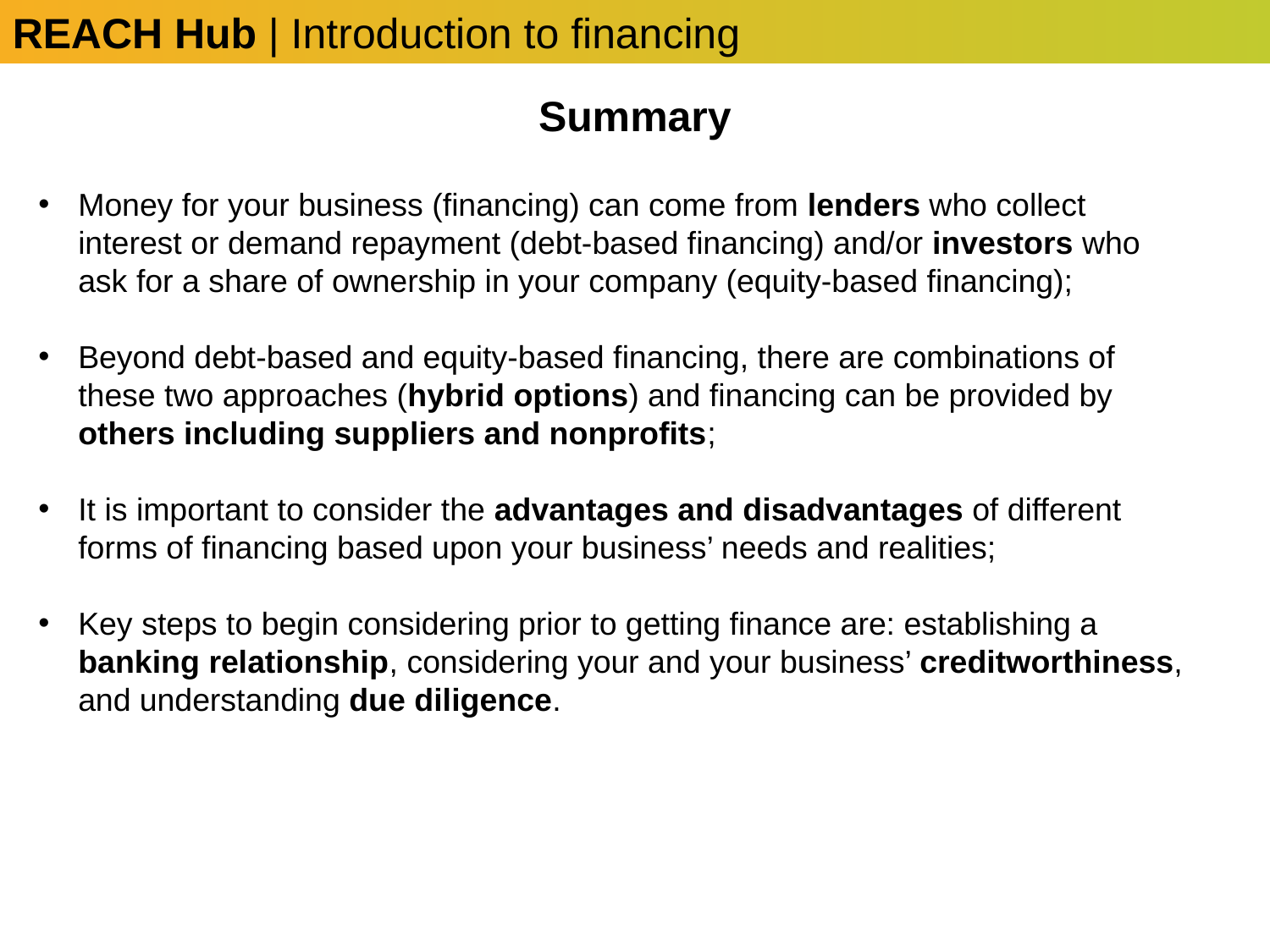

REACH Hub | Introduction to financing
Summary
Money for your business (financing) can come from lenders who collect interest or demand repayment (debt-based financing) and/or investors who ask for a share of ownership in your company (equity-based financing);

Beyond debt-based and equity-based financing, there are combinations of these two approaches (hybrid options) and financing can be provided by others including suppliers and nonprofits;

It is important to consider the advantages and disadvantages of different forms of financing based upon your business’ needs and realities;

Key steps to begin considering prior to getting finance are: establishing a banking relationship, considering your and your business’ creditworthiness, and understanding due diligence.